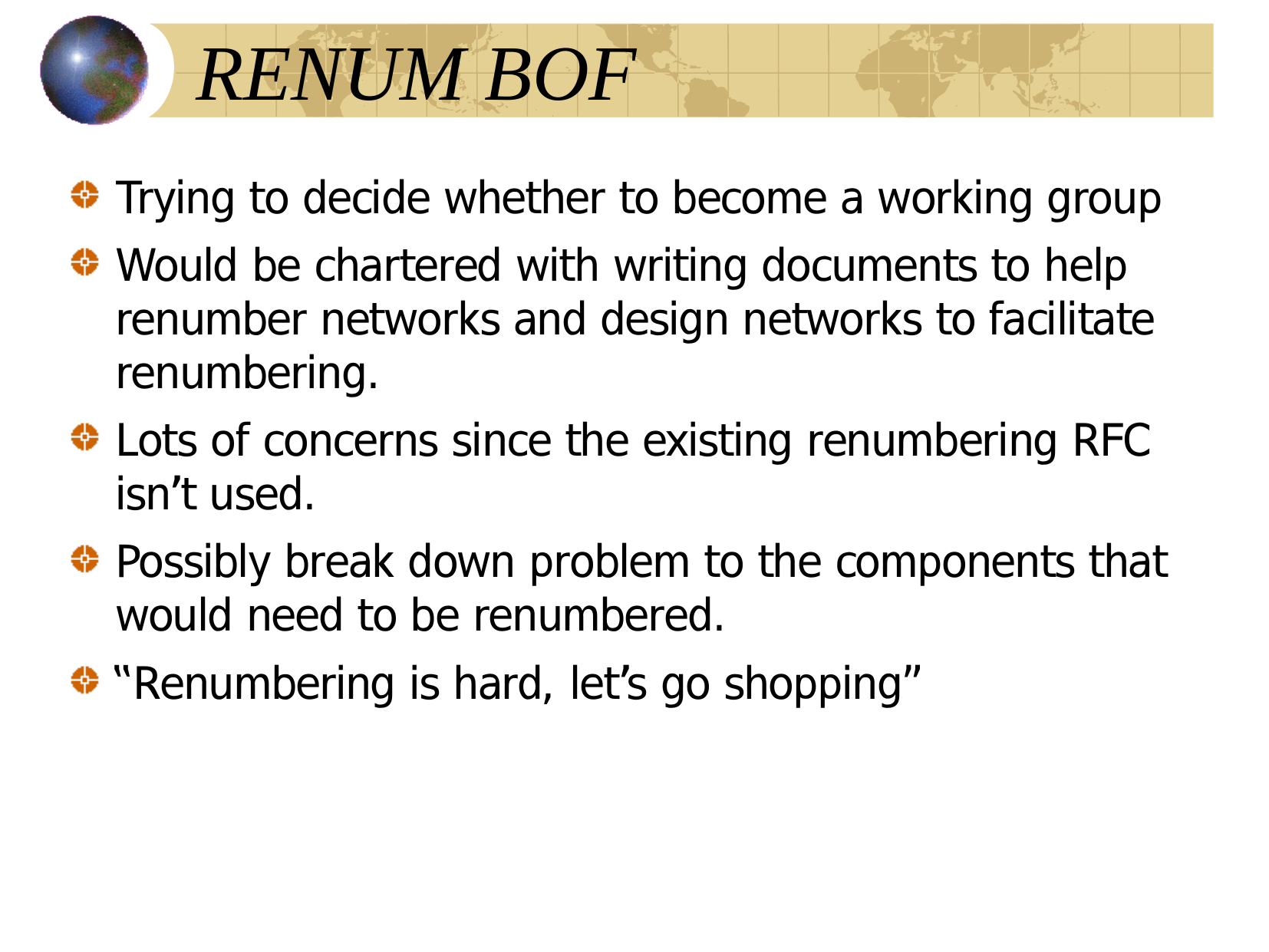

RENUM BOF
Trying to decide whether to become a working group
Would be chartered with writing documents to help renumber networks and design networks to facilitate renumbering.
Lots of concerns since the existing renumbering RFC isn’t used.
Possibly break down problem to the components that would need to be renumbered.
“Renumbering is hard, let’s go shopping”